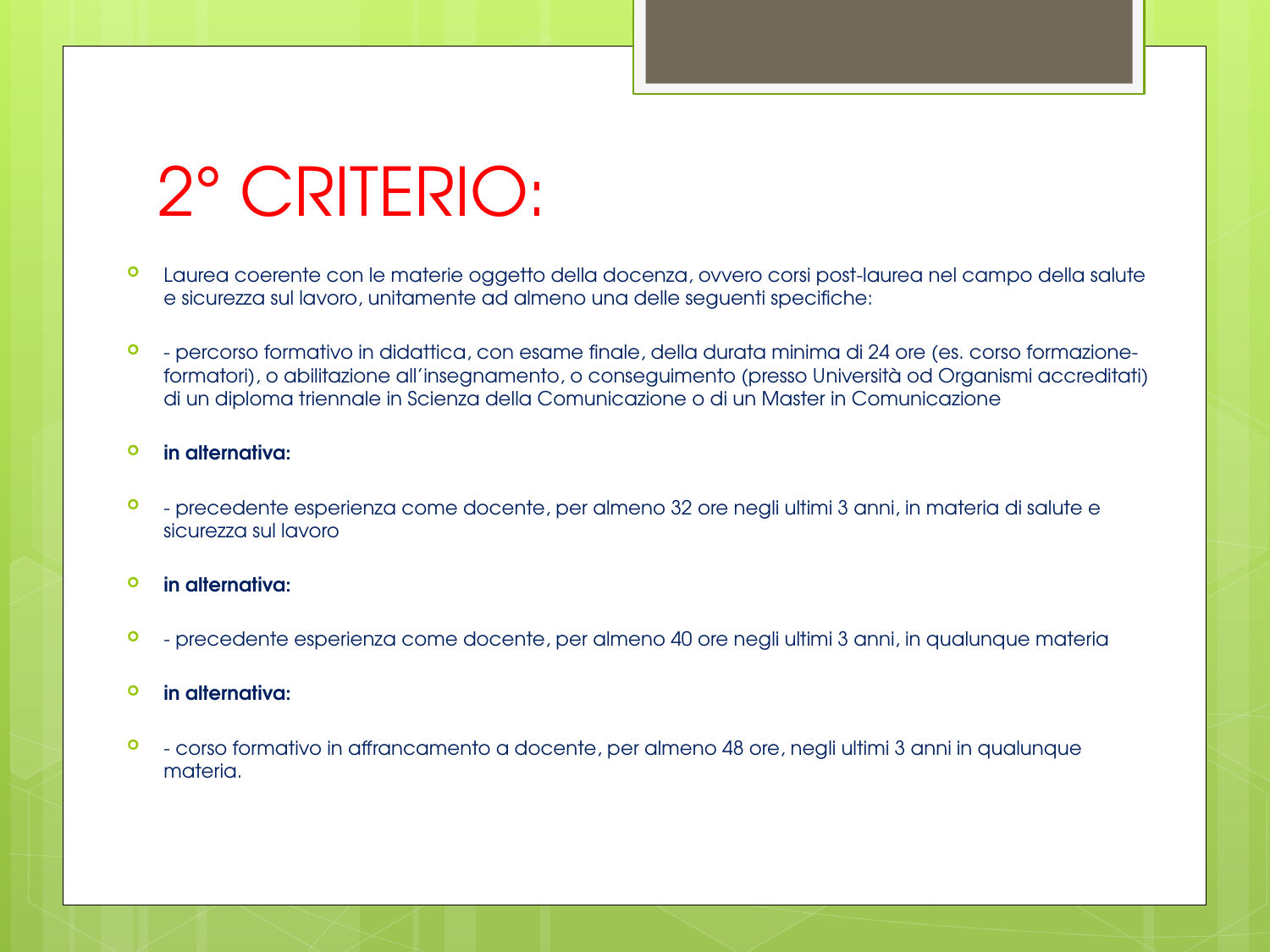

# 2° CRITERIO:
Laurea coerente con le materie oggetto della docenza, ovvero corsi post-laurea nel campo della salute e sicurezza sul lavoro, unitamente ad almeno una delle seguenti specifiche:

- percorso formativo in didattica, con esame finale, della durata minima di 24 ore (es. corso formazione-formatori), o abilitazione all’insegnamento, o conseguimento (presso Università od Organismi accreditati) di un diploma triennale in Scienza della Comunicazione o di un Master in Comunicazione

in alternativa:

- precedente esperienza come docente, per almeno 32 ore negli ultimi 3 anni, in materia di salute e sicurezza sul lavoro

in alternativa:

- precedente esperienza come docente, per almeno 40 ore negli ultimi 3 anni, in qualunque materia

in alternativa:

- corso formativo in affrancamento a docente, per almeno 48 ore, negli ultimi 3 anni in qualunque materia.